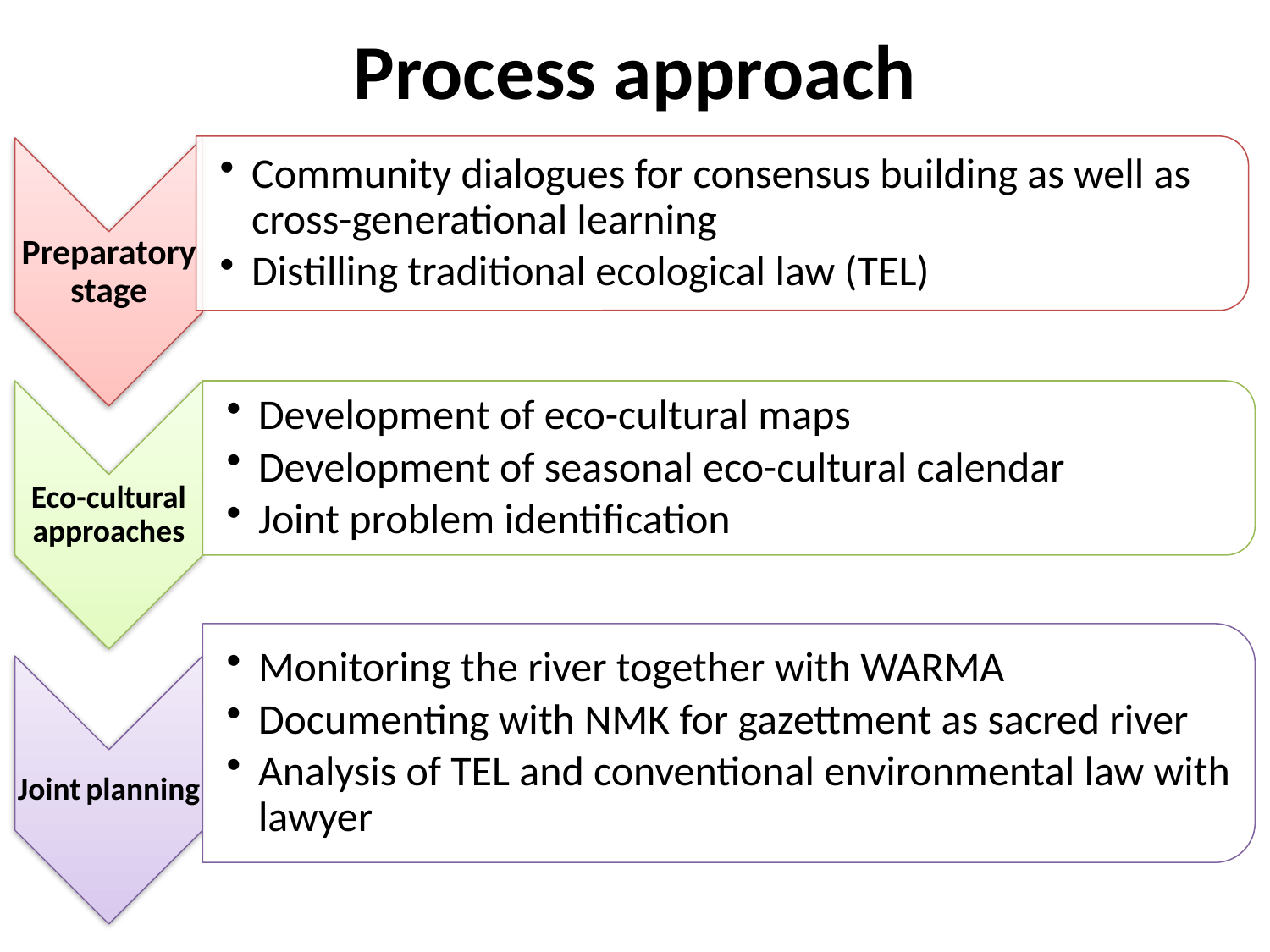

# Process approach
Preparatory stage
Community dialogues for consensus building as well as cross-generational learning
Distilling traditional ecological law (TEL)
Eco-cultural approaches
Development of eco-cultural maps
Development of seasonal eco-cultural calendar
Joint problem identification
Joint planning
Monitoring the river together with WARMA
Documenting with NMK for gazettment as sacred river
Analysis of TEL and conventional environmental law with lawyer